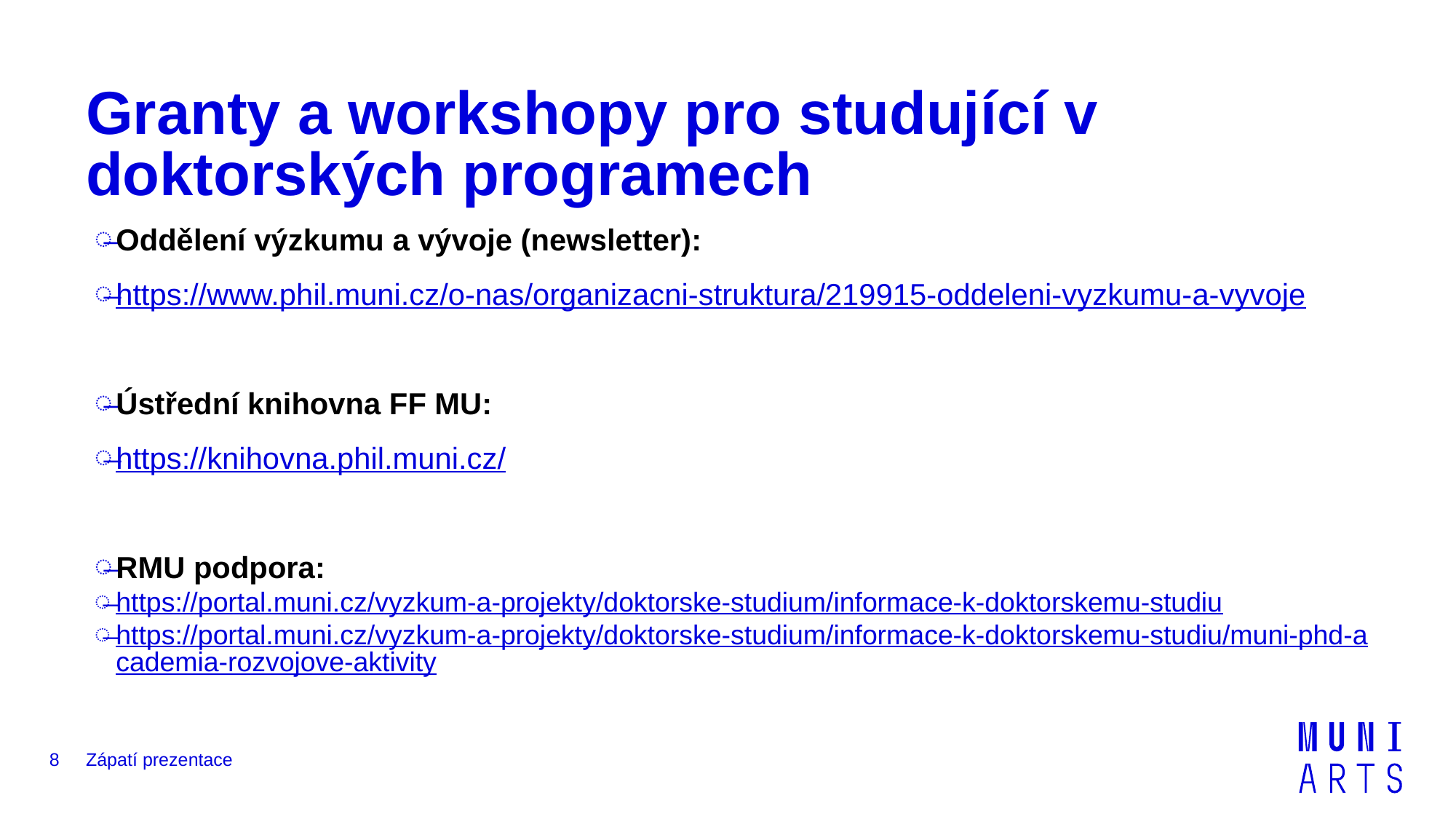

# Granty a workshopy pro studující v doktorských programech
Oddělení výzkumu a vývoje (newsletter):
https://www.phil.muni.cz/o-nas/organizacni-struktura/219915-oddeleni-vyzkumu-a-vyvoje

Ústřední knihovna FF MU:
https://knihovna.phil.muni.cz/

RMU podpora:
https://portal.muni.cz/vyzkum-a-projekty/doktorske-studium/informace-k-doktorskemu-studiu
https://portal.muni.cz/vyzkum-a-projekty/doktorske-studium/informace-k-doktorskemu-studiu/muni-phd-academia-rozvojove-aktivity

8
Zápatí prezentace